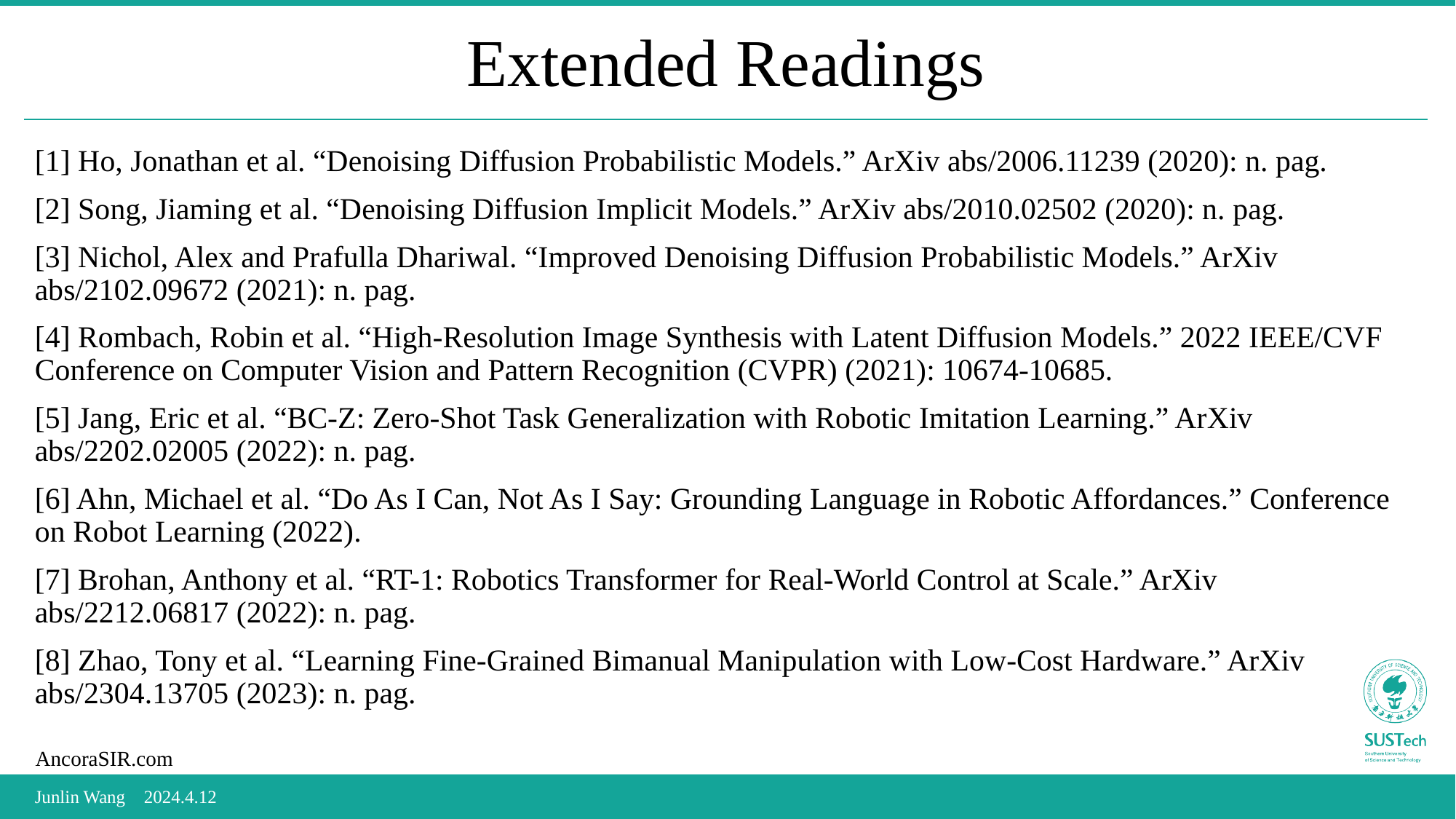

# Extended Readings
[1] Ho, Jonathan et al. “Denoising Diffusion Probabilistic Models.” ArXiv abs/2006.11239 (2020): n. pag.
[2] Song, Jiaming et al. “Denoising Diffusion Implicit Models.” ArXiv abs/2010.02502 (2020): n. pag.
[3] Nichol, Alex and Prafulla Dhariwal. “Improved Denoising Diffusion Probabilistic Models.” ArXiv abs/2102.09672 (2021): n. pag.
[4] Rombach, Robin et al. “High-Resolution Image Synthesis with Latent Diffusion Models.” 2022 IEEE/CVF Conference on Computer Vision and Pattern Recognition (CVPR) (2021): 10674-10685.
[5] Jang, Eric et al. “BC-Z: Zero-Shot Task Generalization with Robotic Imitation Learning.” ArXiv abs/2202.02005 (2022): n. pag.
[6] Ahn, Michael et al. “Do As I Can, Not As I Say: Grounding Language in Robotic Affordances.” Conference on Robot Learning (2022).
[7] Brohan, Anthony et al. “RT-1: Robotics Transformer for Real-World Control at Scale.” ArXiv abs/2212.06817 (2022): n. pag.
[8] Zhao, Tony et al. “Learning Fine-Grained Bimanual Manipulation with Low-Cost Hardware.” ArXiv abs/2304.13705 (2023): n. pag.
Junlin Wang	2024.4.12
16